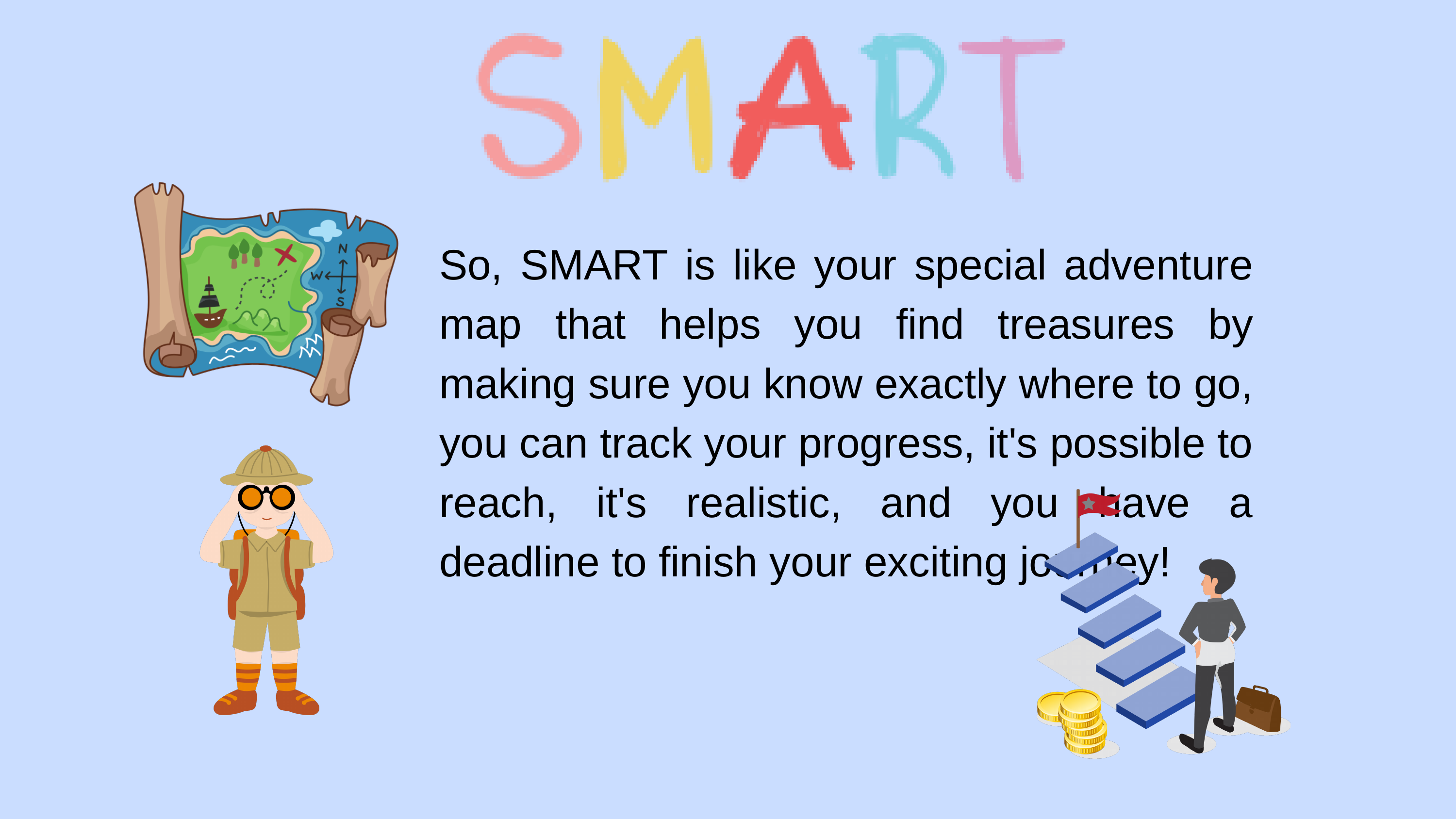

So, SMART is like your special adventure map that helps you find treasures by making sure you know exactly where to go, you can track your progress, it's possible to reach, it's realistic, and you have a deadline to finish your exciting journey!